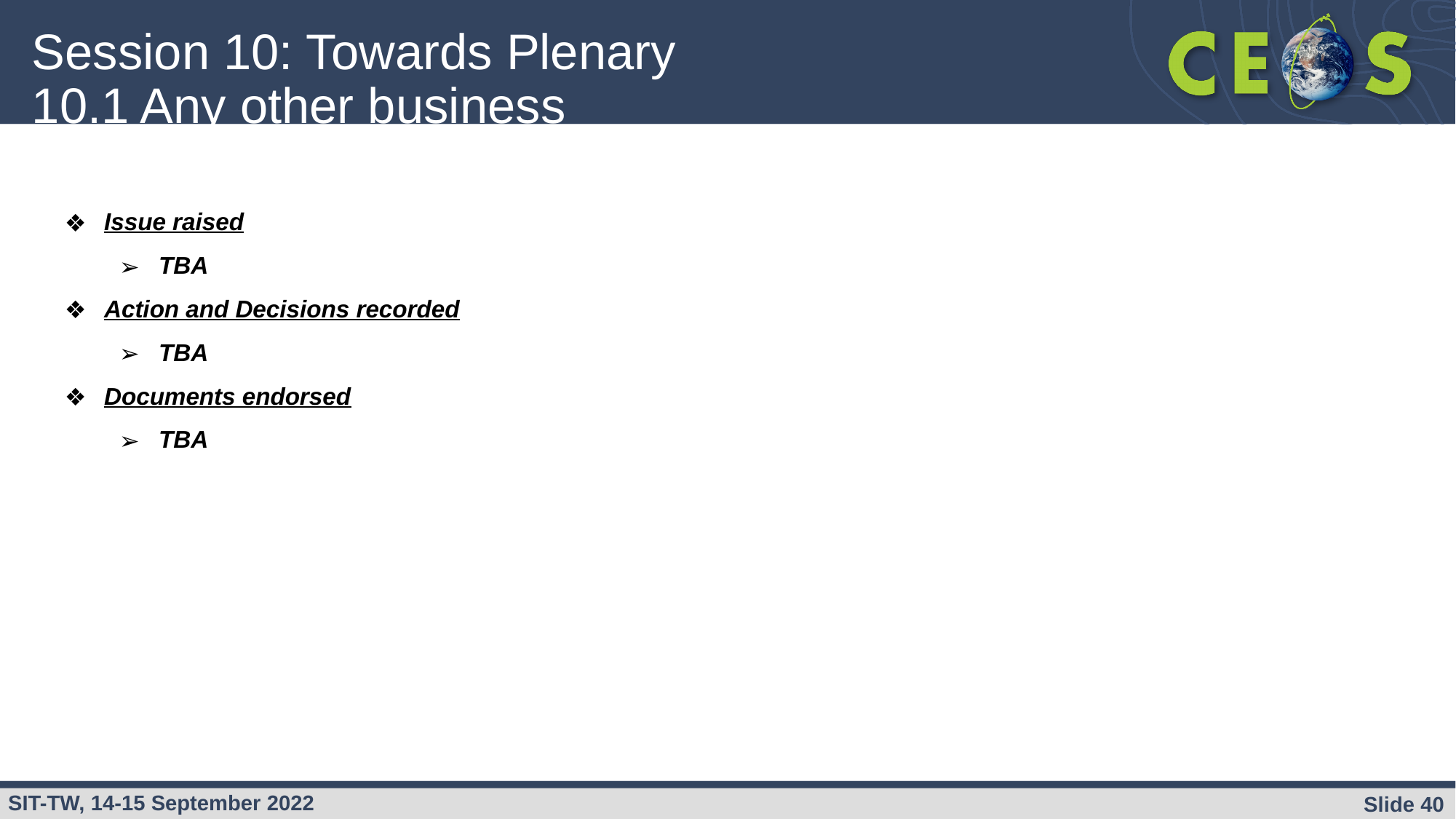

# Session 10: Towards Plenary
10.1 Any other business

Issue raised
TBA
Action and Decisions recorded
TBA
Documents endorsed
TBA